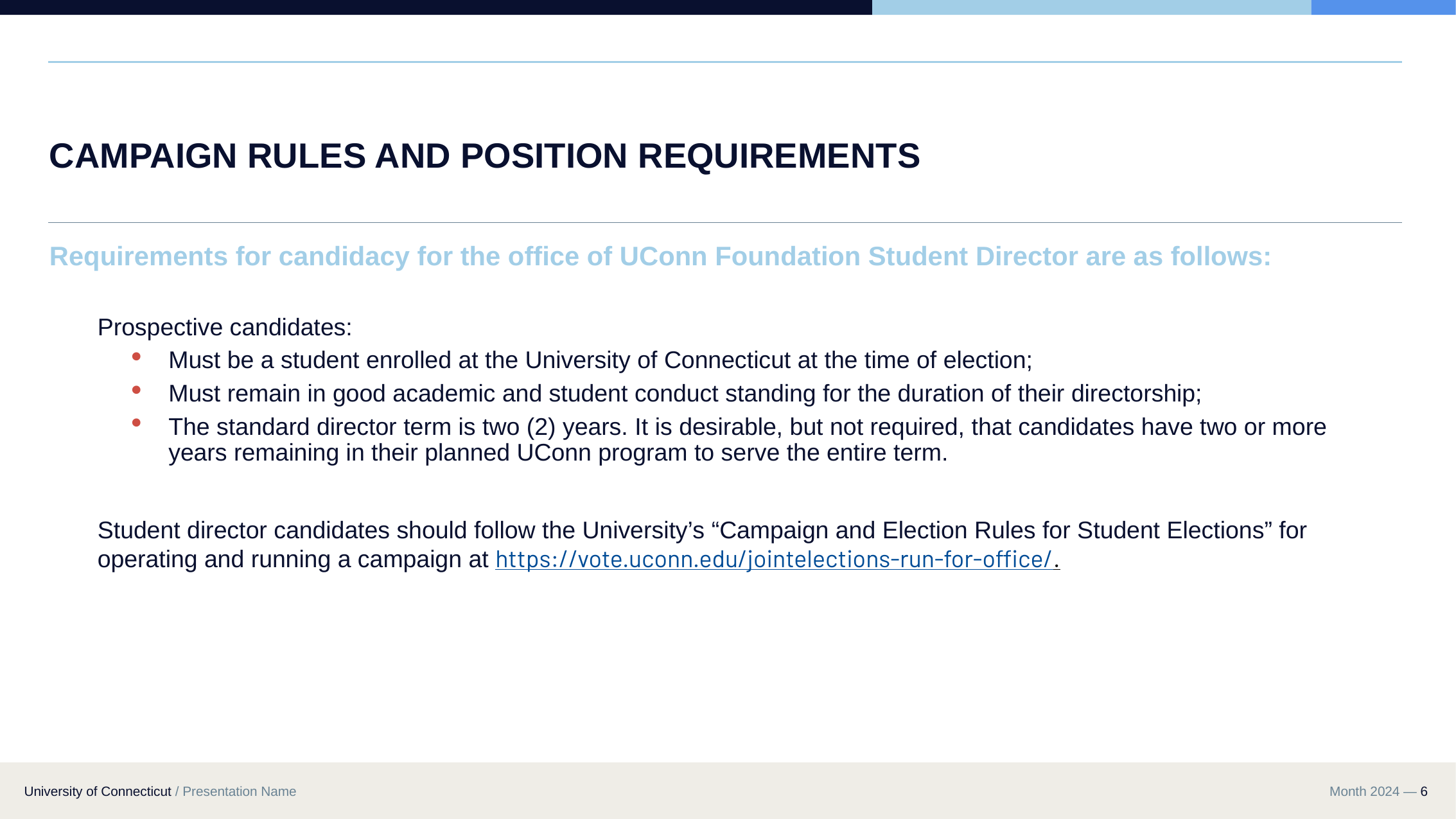

# CAMPAIGN RULES AND POSITION REQUIREMENTS
Requirements for candidacy for the office of UConn Foundation Student Director are as follows:

Prospective candidates:
Must be a student enrolled at the University of Connecticut at the time of election;
Must remain in good academic and student conduct standing for the duration of their directorship;
The standard director term is two (2) years. It is desirable, but not required, that candidates have two or more years remaining in their planned UConn program to serve the entire term.

Student director candidates should follow the University’s “Campaign and Election Rules for Student Elections” for operating and running a campaign at https://vote.uconn.edu/jointelections-run-for-office/.